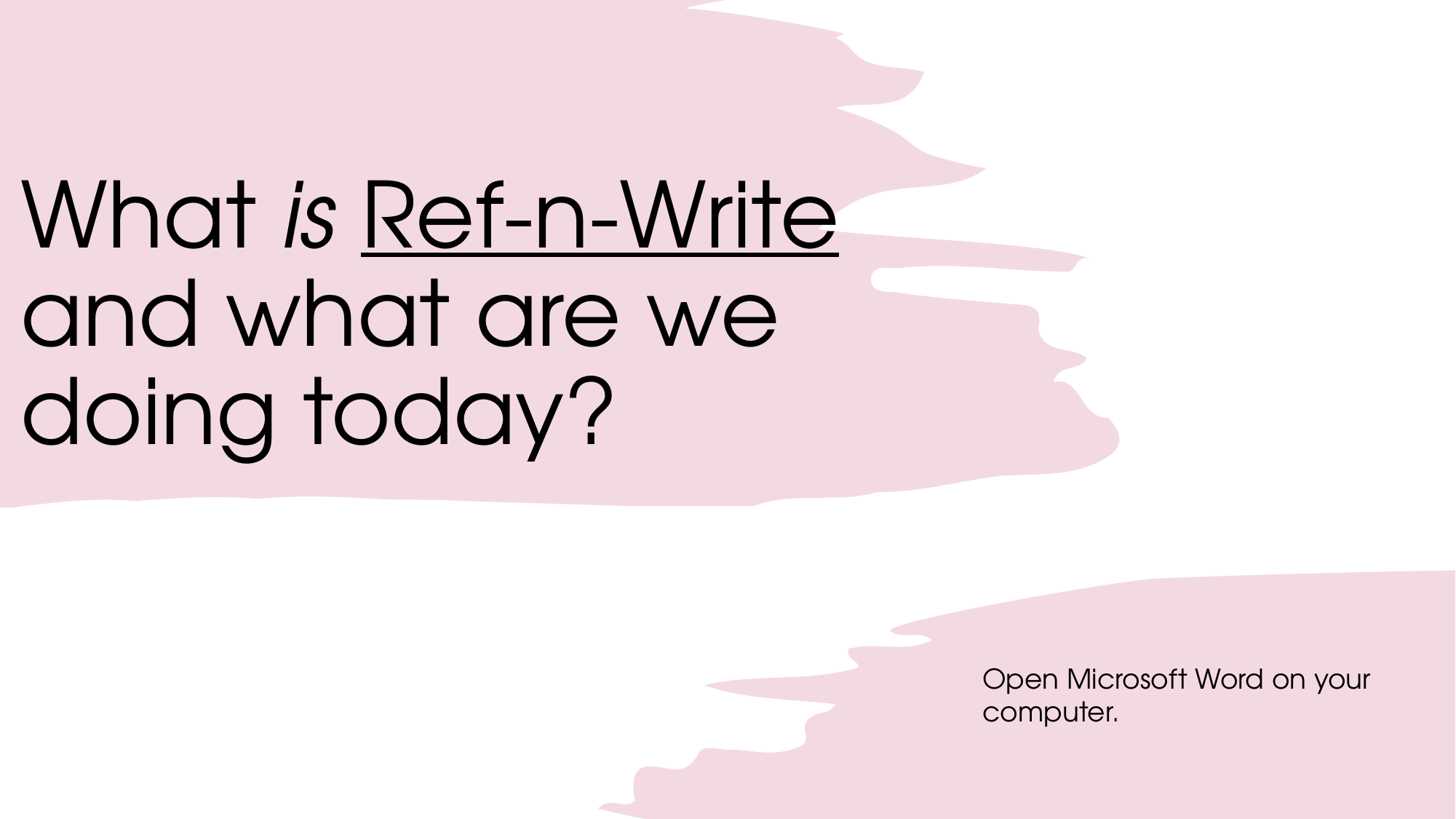

# What is Ref-n-Write and what are we doing today?

Open Microsoft Word on your computer.